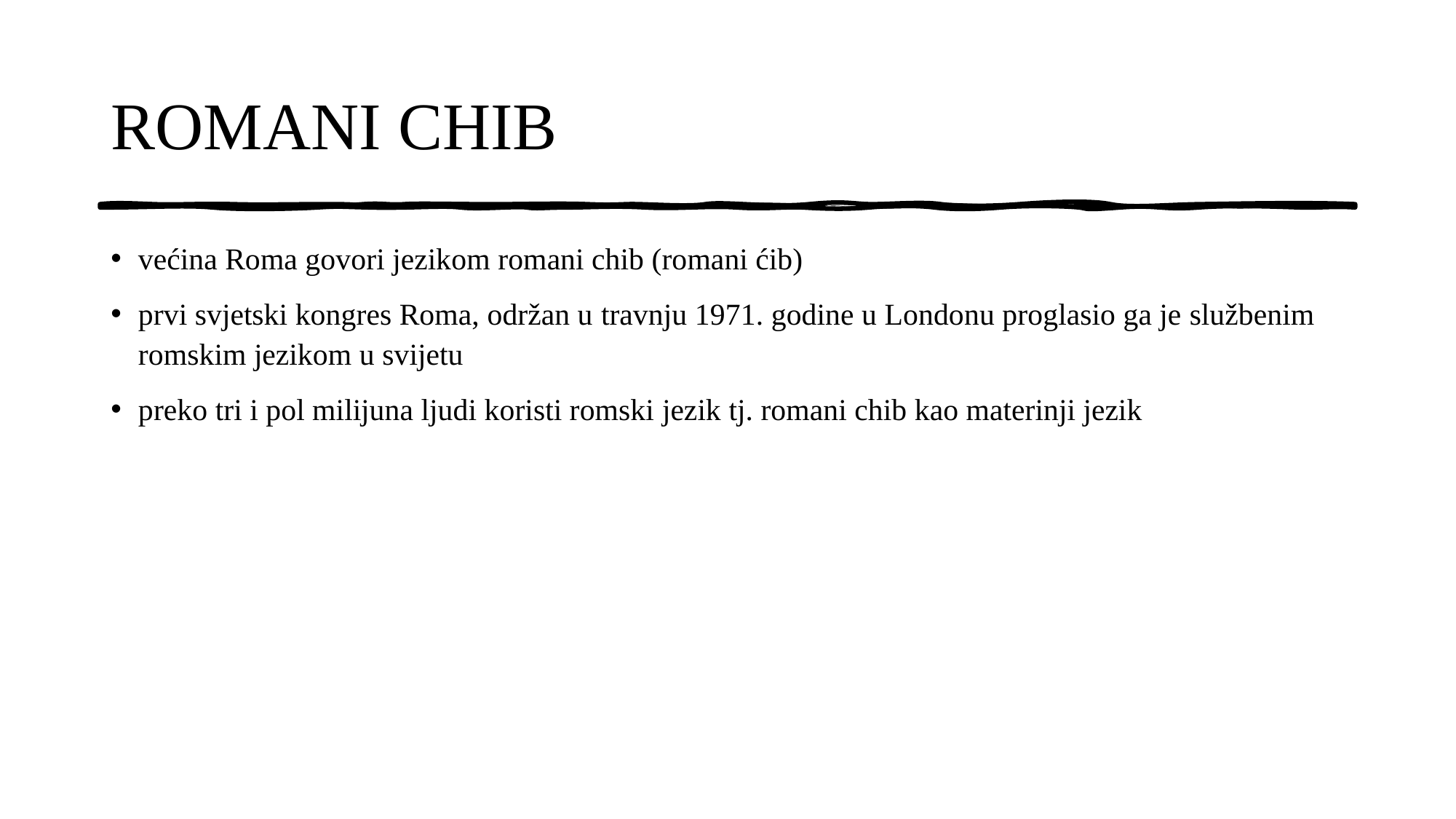

# ROMANI CHIB
većina Roma govori jezikom romani chib (romani ćib)
prvi svjetski kongres Roma, održan u travnju 1971. godine u Londonu proglasio ga je službenim romskim jezikom u svijetu
preko tri i pol milijuna ljudi koristi romski jezik tj. romani chib kao materinji jezik